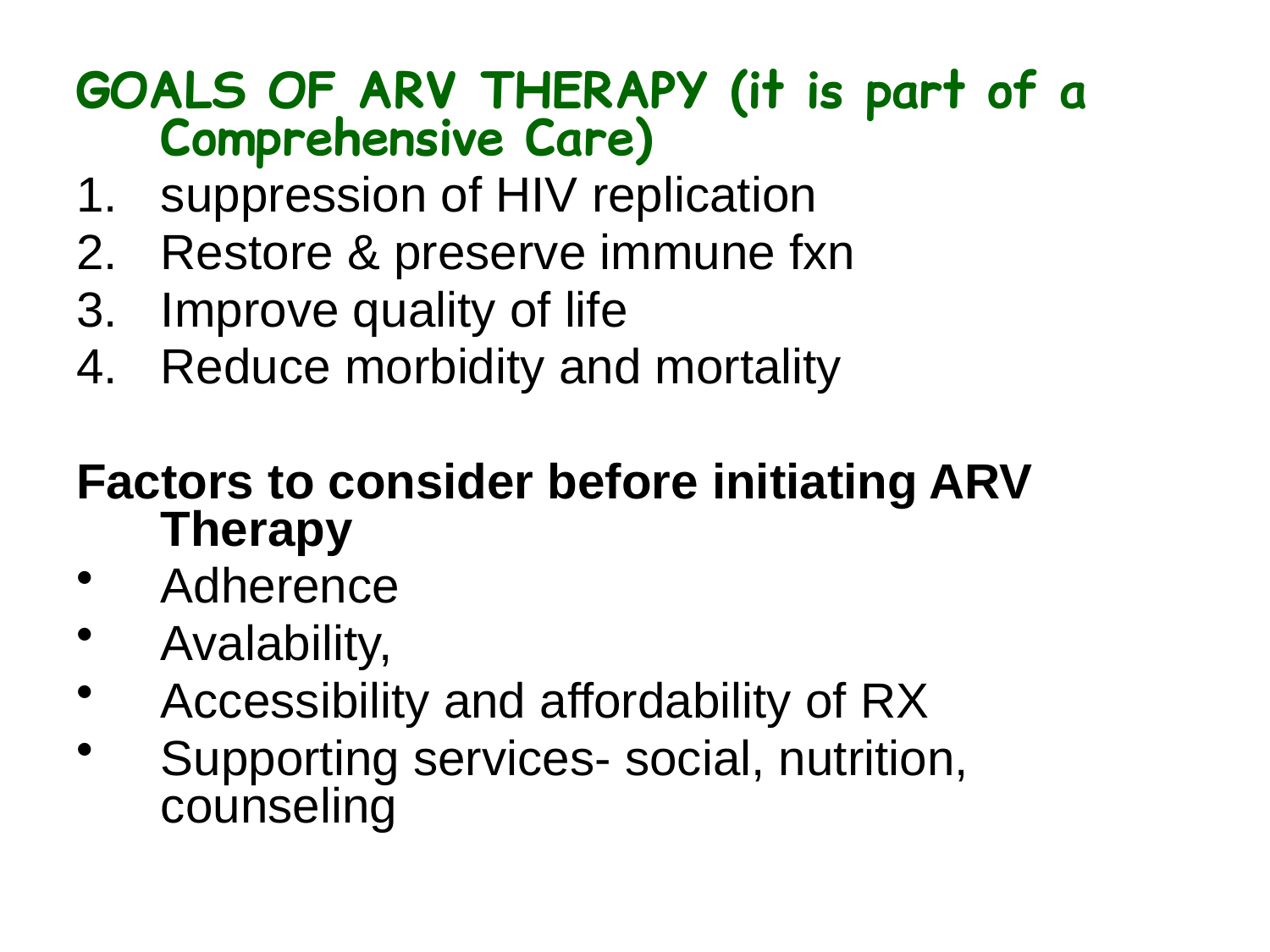

GOALS OF ARV THERAPY (it is part of a Comprehensive Care)
suppression of HIV replication
Restore & preserve immune fxn
Improve quality of life
Reduce morbidity and mortality

Factors to consider before initiating ARV Therapy
Adherence
Avalability,
Accessibility and affordability of RX
Supporting services- social, nutrition, counseling